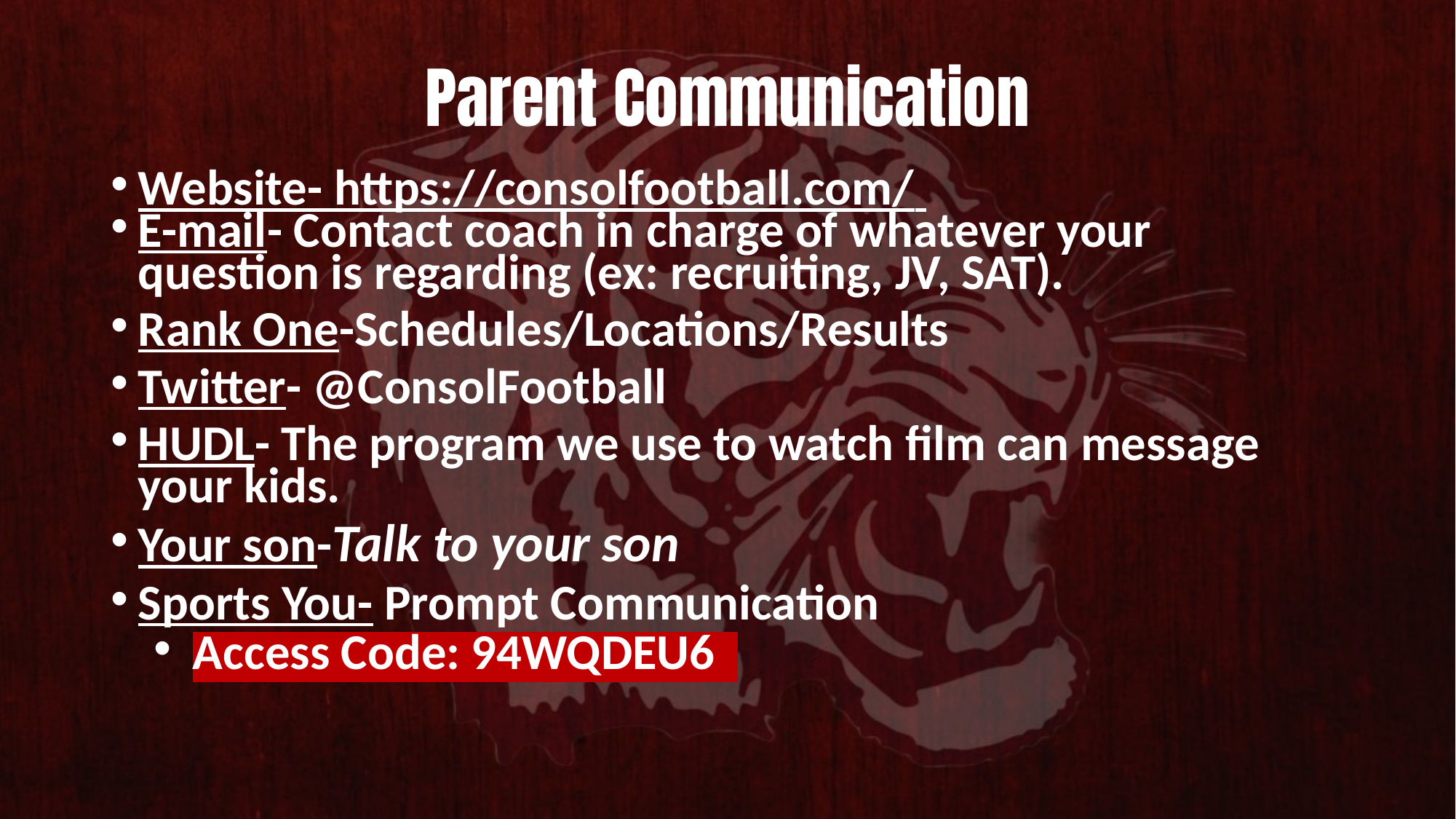

# Parent Communication
Website- https://consolfootball.com/
E-mail- Contact coach in charge of whatever your question is regarding (ex: recruiting, JV, SAT).
Rank One-Schedules/Locations/Results
Twitter- @ConsolFootball
HUDL- The program we use to watch film can message your kids.
Your son-Talk to your son
Sports You- Prompt Communication
Access Code: 94WQDEU6